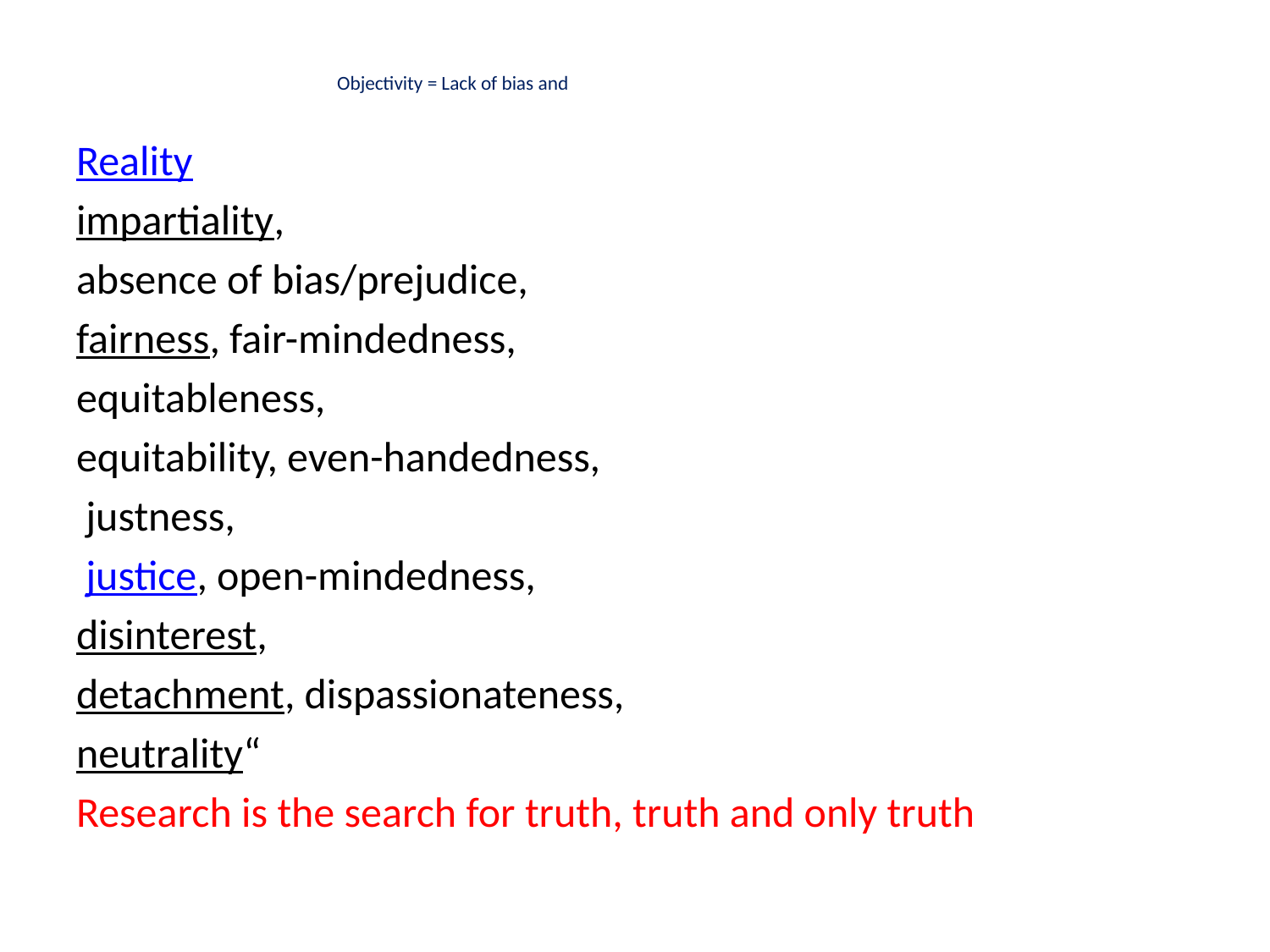

# Objectivity = Lack of bias and
Reality
impartiality,
absence of bias/prejudice,
fairness, fair-mindedness,
equitableness,
equitability, even-handedness,
 justness,
 justice, open-mindedness,
disinterest,
detachment, dispassionateness,
neutrality“
Research is the search for truth, truth and only truth